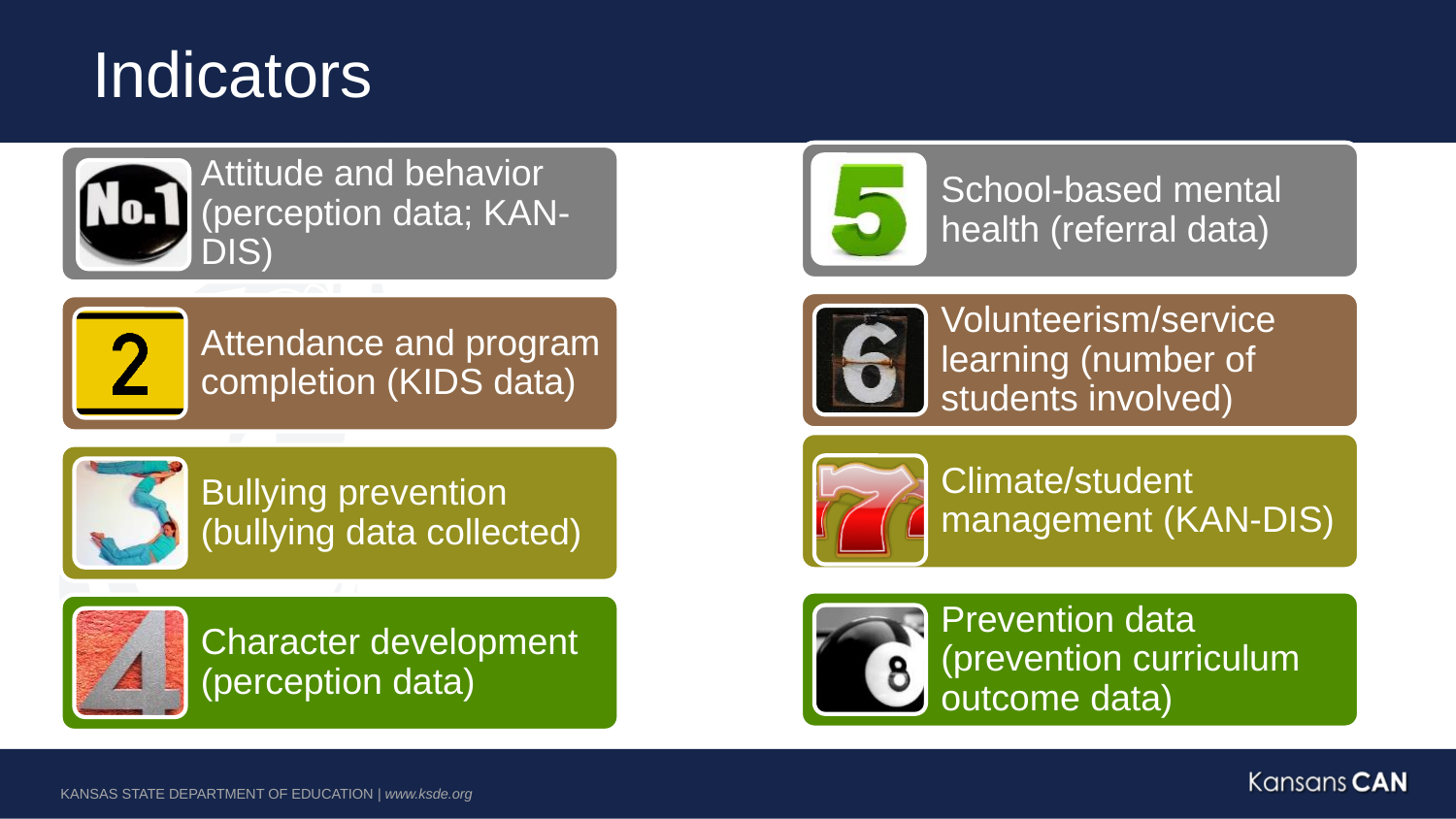

# Indicators
School-based mental health (referral data)
Volunteerism/service learning (number of students involved)
Climate/student management (KAN-DIS)
Prevention data (prevention curriculum outcome data)
Attitude and behavior (perception data; KAN-DIS)
Attendance and program completion (KIDS data)
Bullying prevention (bullying data collected)
Character development (perception data)